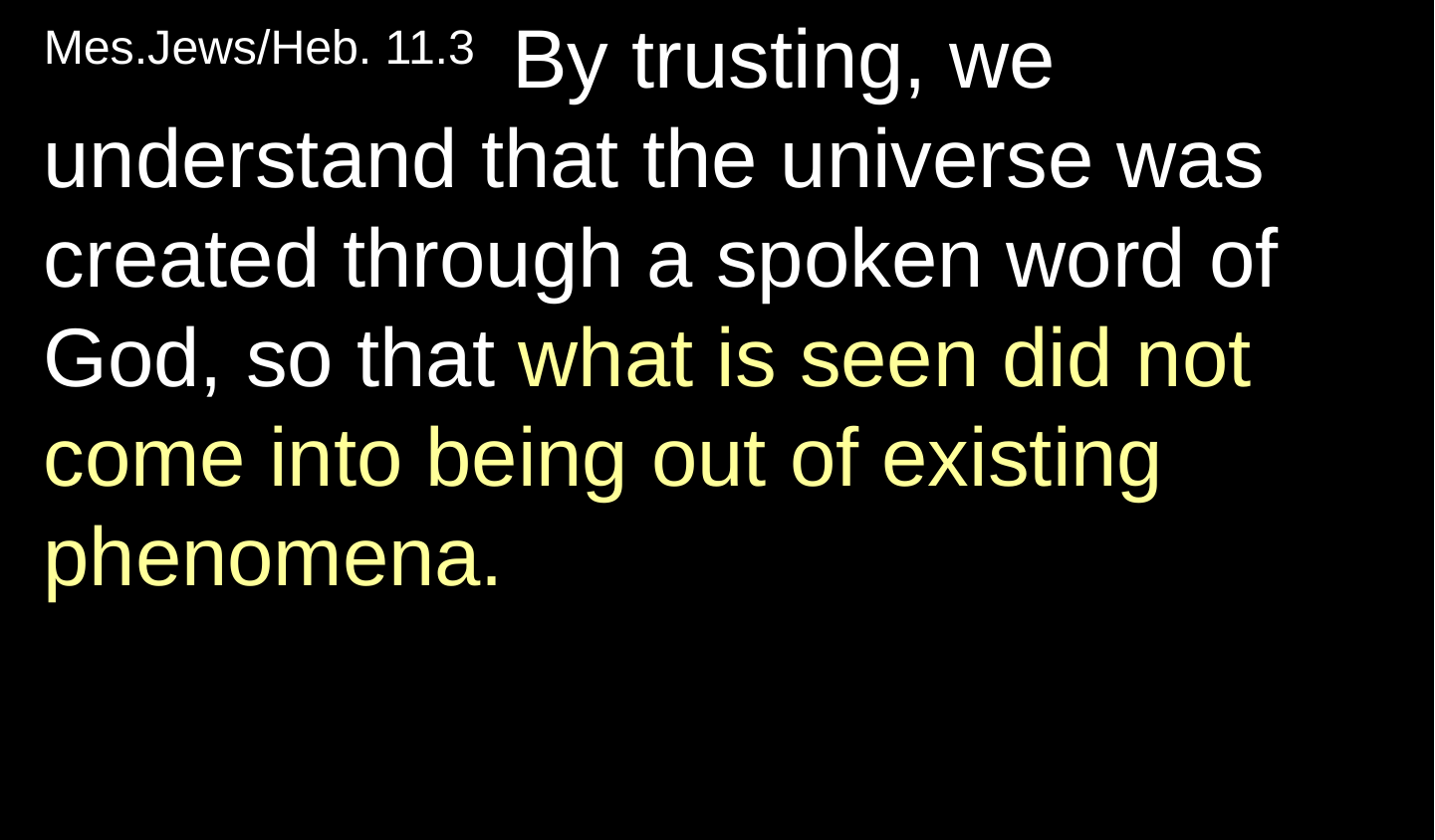

Mes.Jews/Heb. 11.3  By trusting, we understand that the universe was created through a spoken word of God, so that what is seen did not come into being out of existing phenomena.